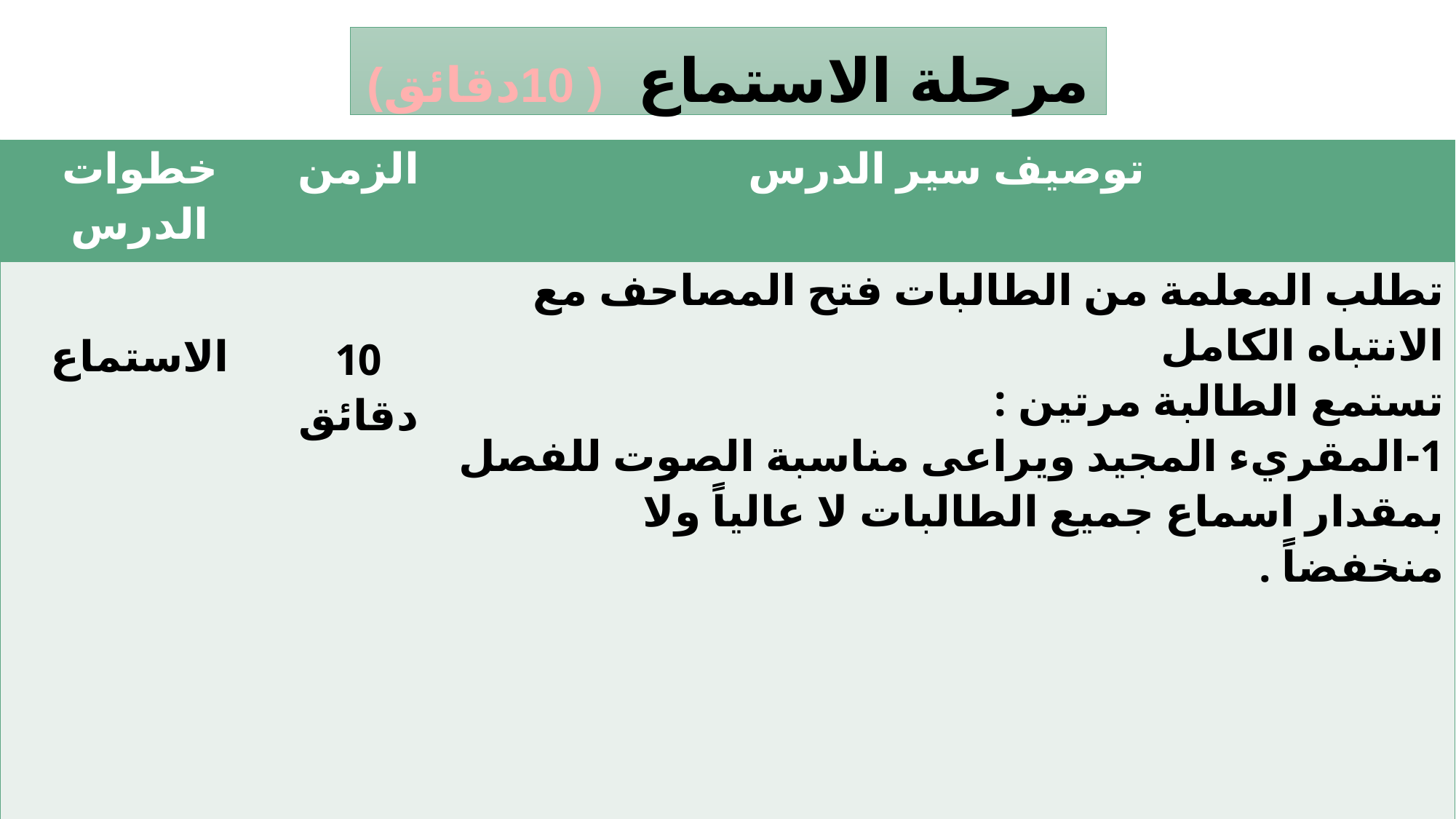

مرحلة الاستماع  ( 10دقائق)

| خطوات الدرس | الزمن | توصيف سير الدرس |
| --- | --- | --- |
| الاستماع | 10 دقائق | تطلب المعلمة من الطالبات فتح المصاحف مع الانتباه الكامل تستمع الطالبة مرتين : 1-المقريء المجيد ويراعى مناسبة الصوت للفصل بمقدار اسماع جميع الطالبات لا عالياً ولا منخفضاً . |

11